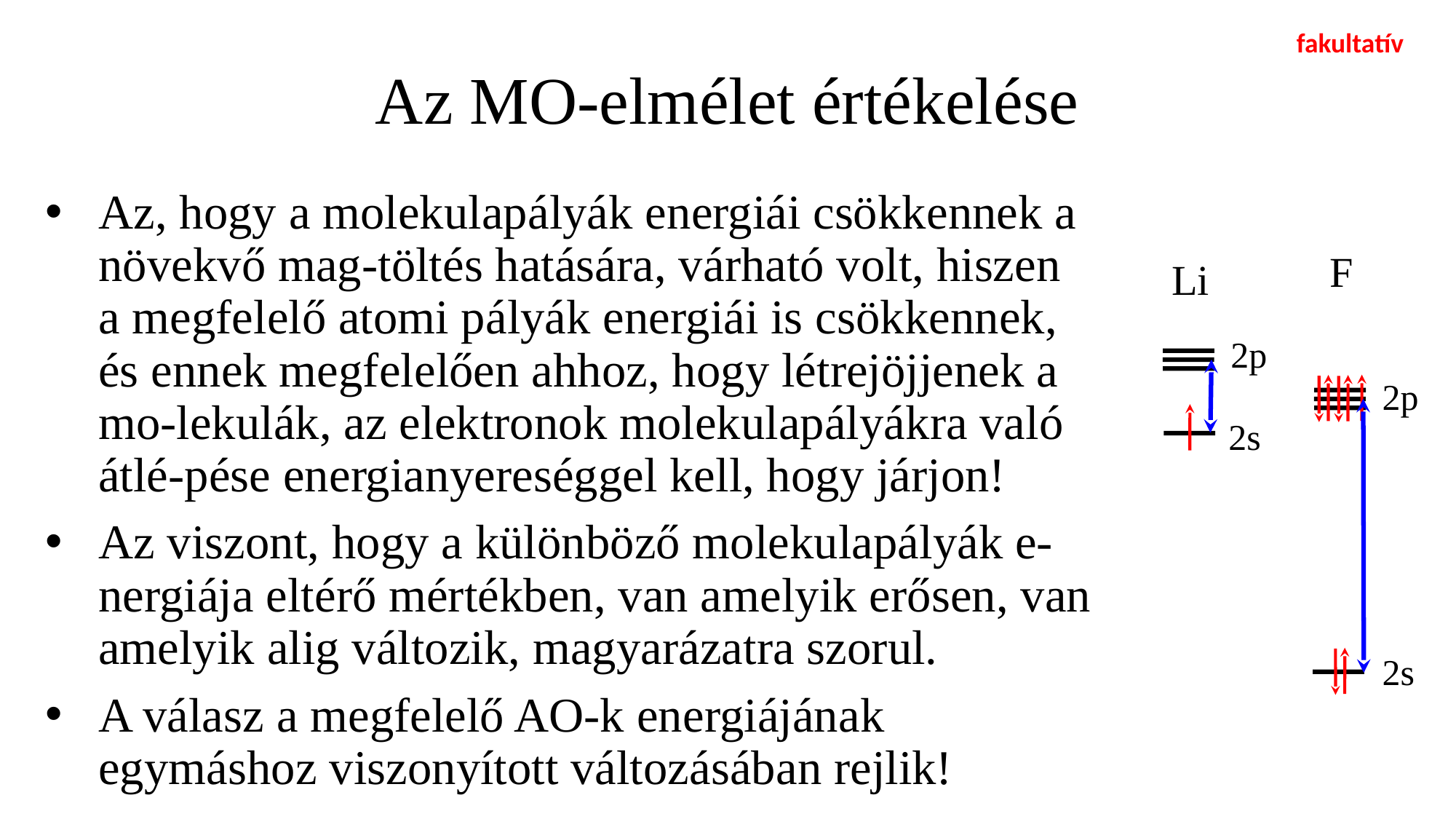

fakultatív
# Az MO-elmélet értékelése
Az, hogy a molekulapályák energiái csökkennek a növekvő mag-töltés hatására, várható volt, hiszen a megfelelő atomi pályák energiái is csökkennek, és ennek megfelelően ahhoz, hogy létrejöjjenek a mo-lekulák, az elektronok molekulapályákra való átlé-pése energianyereséggel kell, hogy járjon!
Az viszont, hogy a különböző molekulapályák e-nergiája eltérő mértékben, van amelyik erősen, van amelyik alig változik, magyarázatra szorul.
A válasz a megfelelő AO-k energiájának egymáshoz viszonyított változásában rejlik!
F
2p

2s

Li
2p

2s